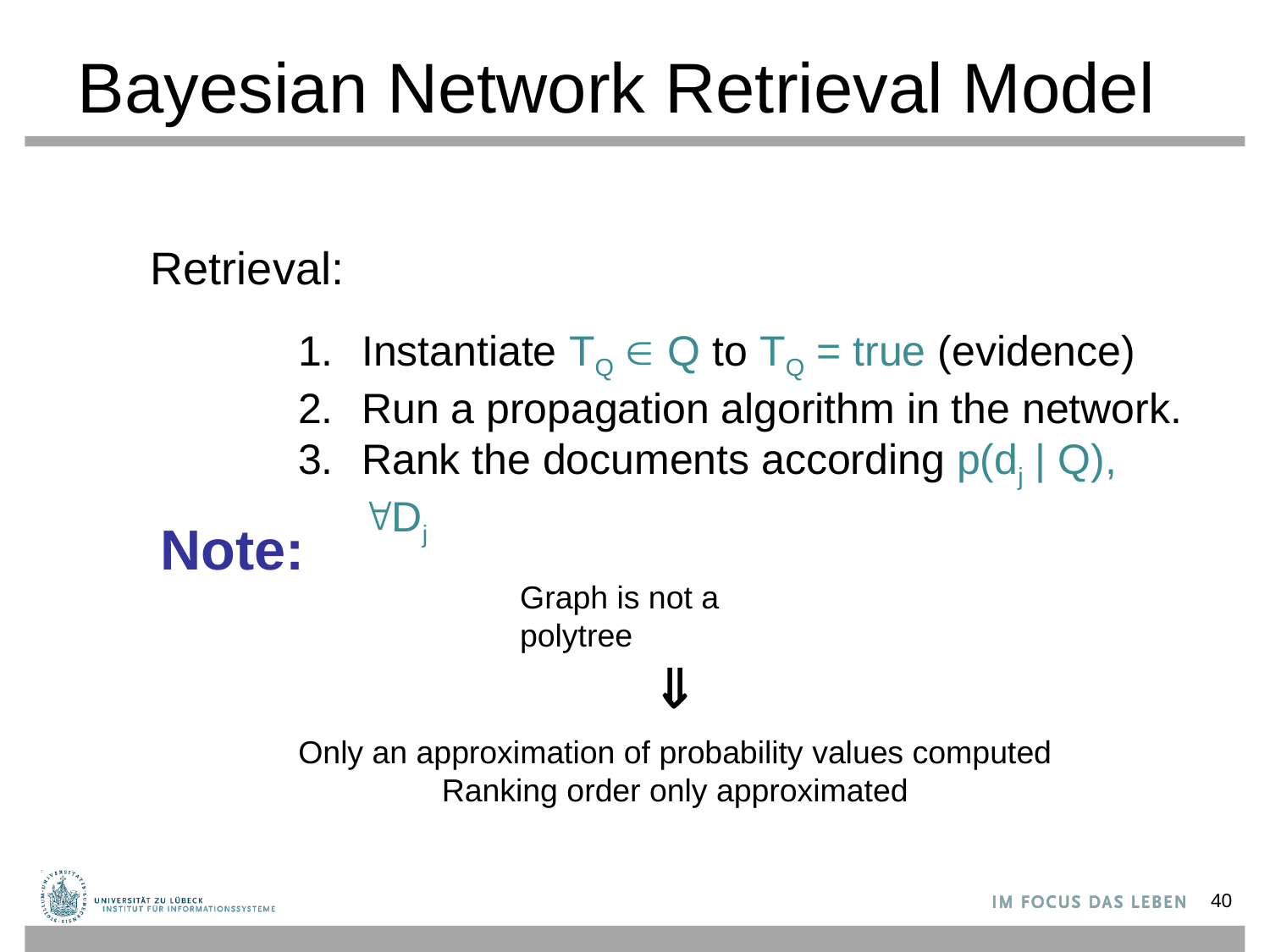

# Bayesian Network Retrieval Model
Retrieval:
Instantiate TQ ∈ Q to TQ = true (evidence)
Run a propagation algorithm in the network.
Rank the documents according p(dj | Q), ∀Dj
Note:
Graph is not a polytree
⇓
Only an approximation of probability values computed
Ranking order only approximated
40